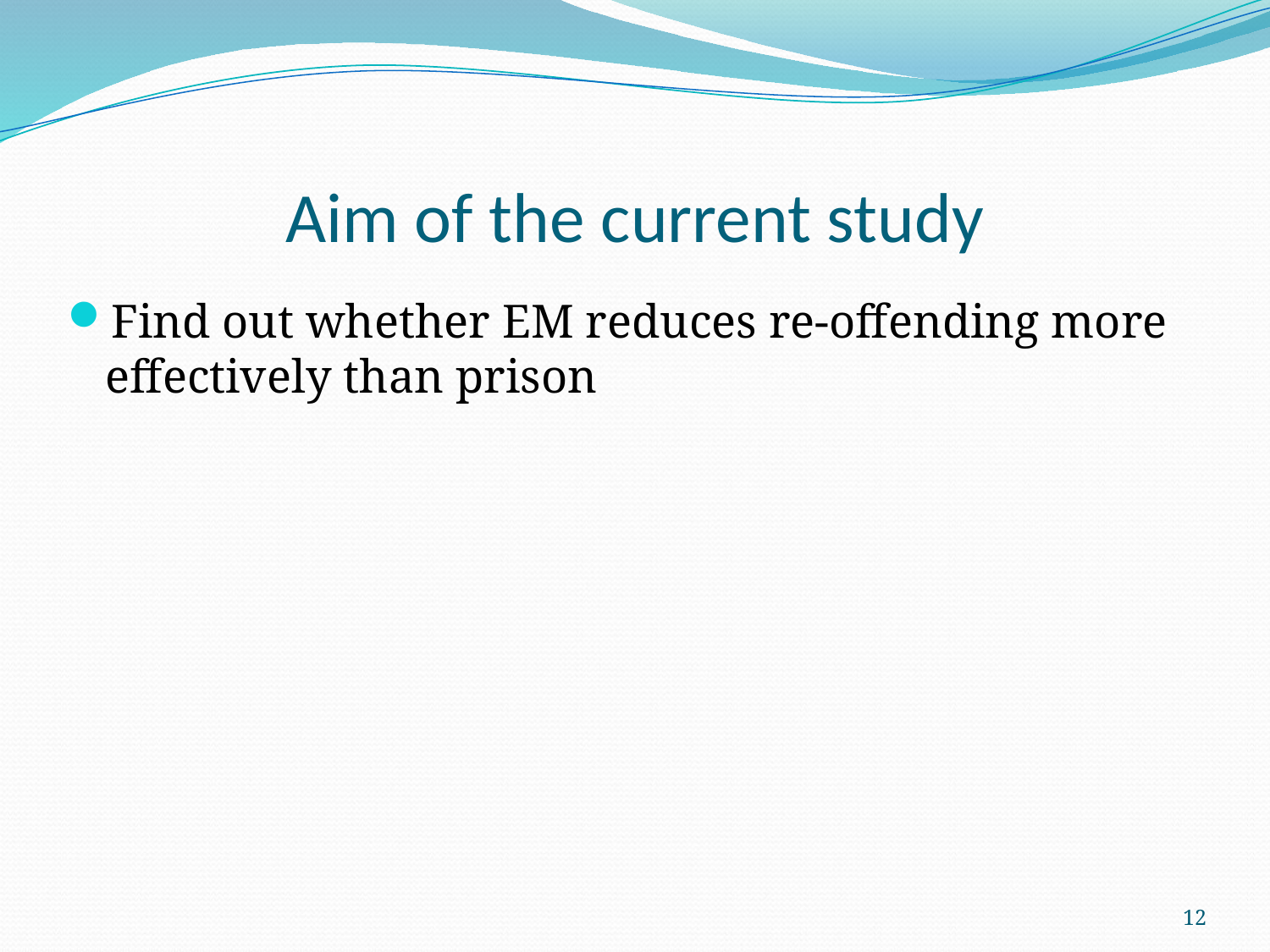

# Aim of the current study
Find out whether EM reduces re-offending more effectively than prison

12